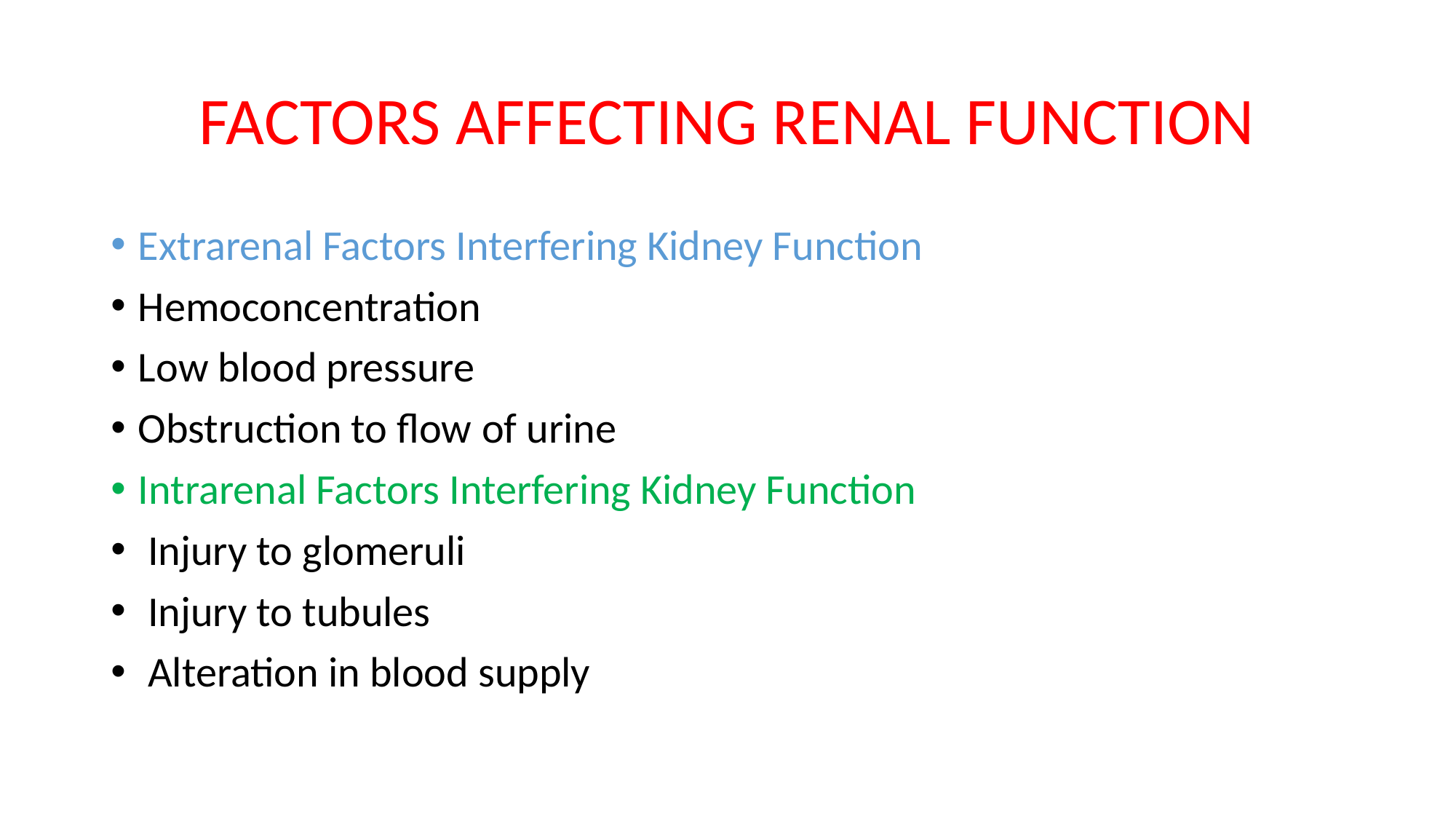

# FACTORS AFFECTING RENAL FUNCTION
Extrarenal Factors Interfering Kidney Function
Hemoconcentration
Low blood pressure
Obstruction to flow of urine
Intrarenal Factors Interfering Kidney Function
 Injury to glomeruli
 Injury to tubules
 Alteration in blood supply